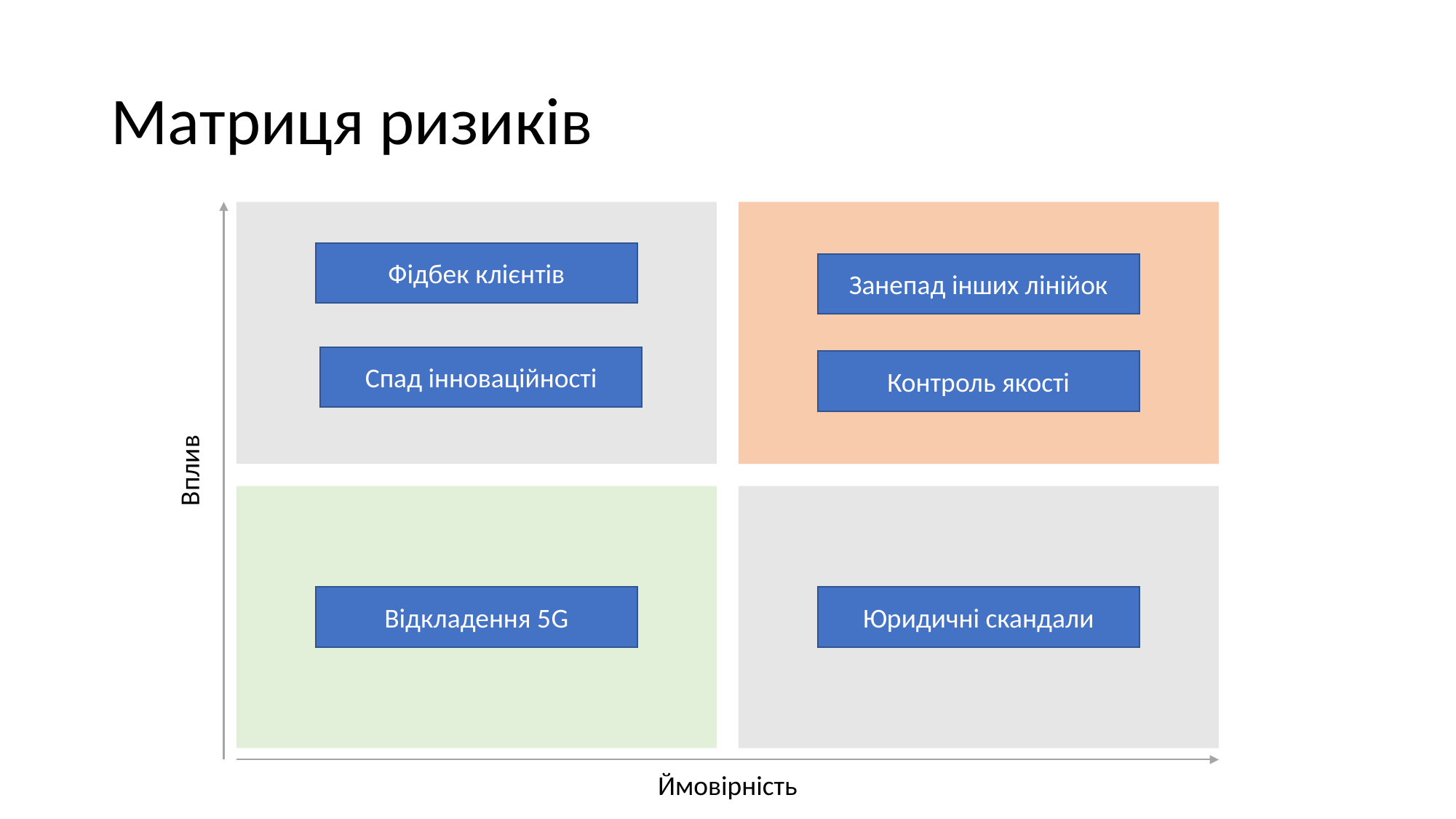

# Матриця ризиків

Фідбек клієнтів
Занепад інших лінійок
Спад інноваційності
Контроль якості
Вплив
Відкладення 5G
Юридичні скандали
Ймовірність